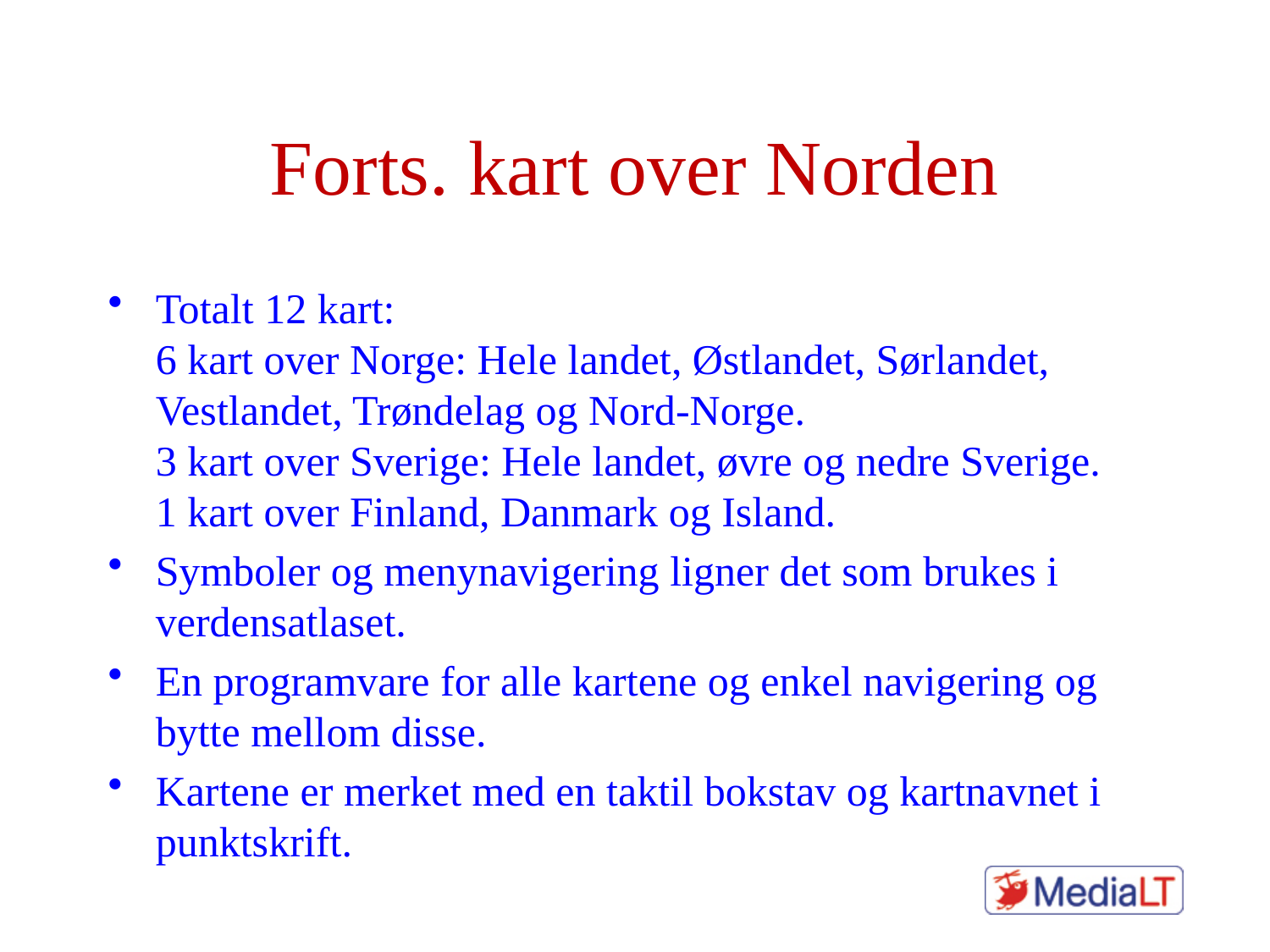

# Forts. kart over Norden
Totalt 12 kart:
6 kart over Norge: Hele landet, Østlandet, Sørlandet, Vestlandet, Trøndelag og Nord-Norge.
3 kart over Sverige: Hele landet, øvre og nedre Sverige.
1 kart over Finland, Danmark og Island.
Symboler og menynavigering ligner det som brukes i verdensatlaset.
En programvare for alle kartene og enkel navigering og bytte mellom disse.
Kartene er merket med en taktil bokstav og kartnavnet i punktskrift.